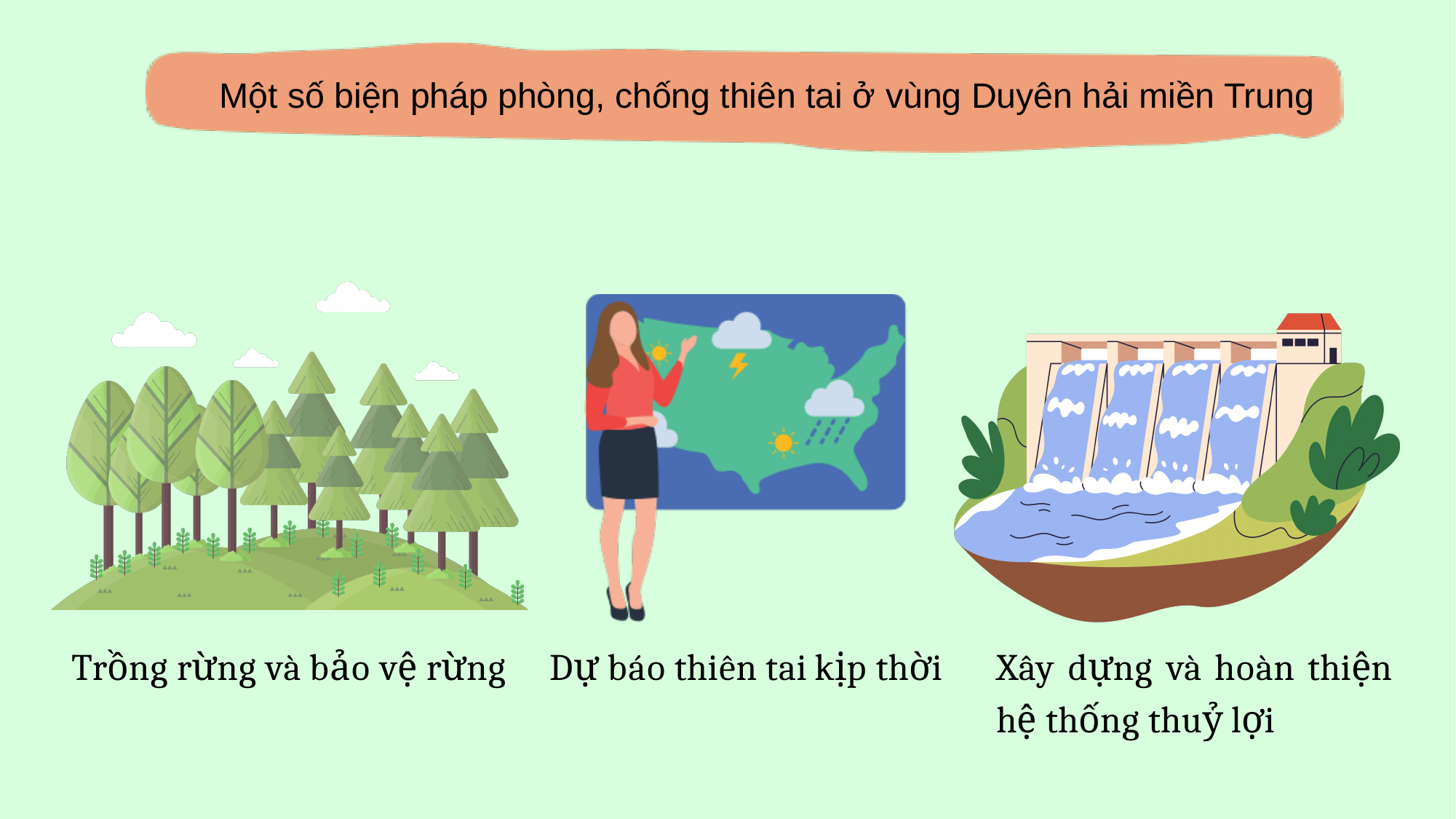

Một số biện pháp phòng, chống thiên tai ở vùng Duyên hải miền Trung

Trồng rừng và bảo vệ rừng

Dự báo thiên tai kịp thời

Xây dựng và hoàn thiện hệ thống thuỷ lợi